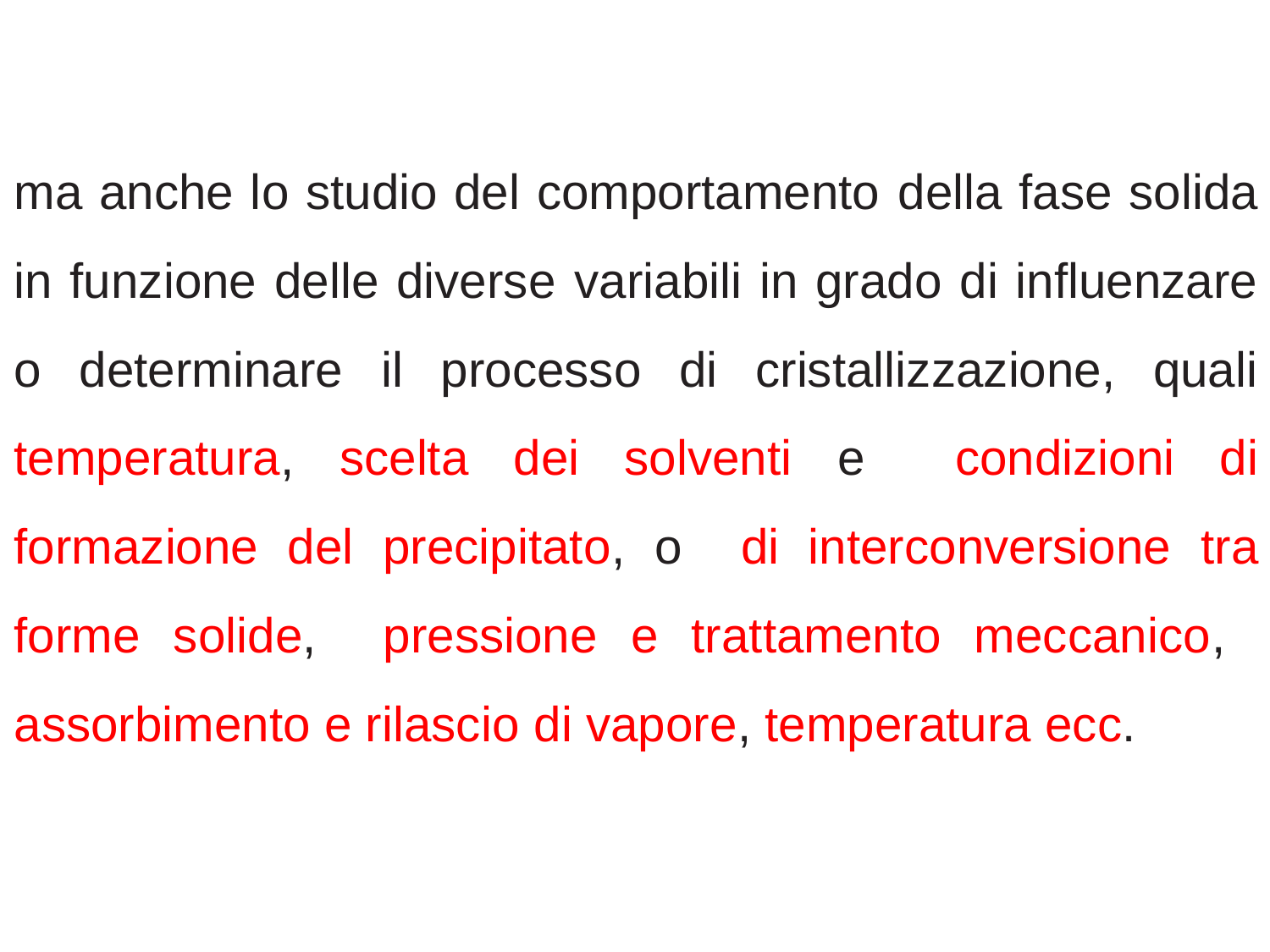

ma anche lo studio del comportamento della fase solida in funzione delle diverse variabili in grado di influenzare o determinare il processo di cristallizzazione, quali temperatura, scelta dei solventi e  condizioni di formazione del precipitato, o  di interconversione tra forme solide,  pressione e trattamento meccanico,  assorbimento e rilascio di vapore, temperatura ecc.